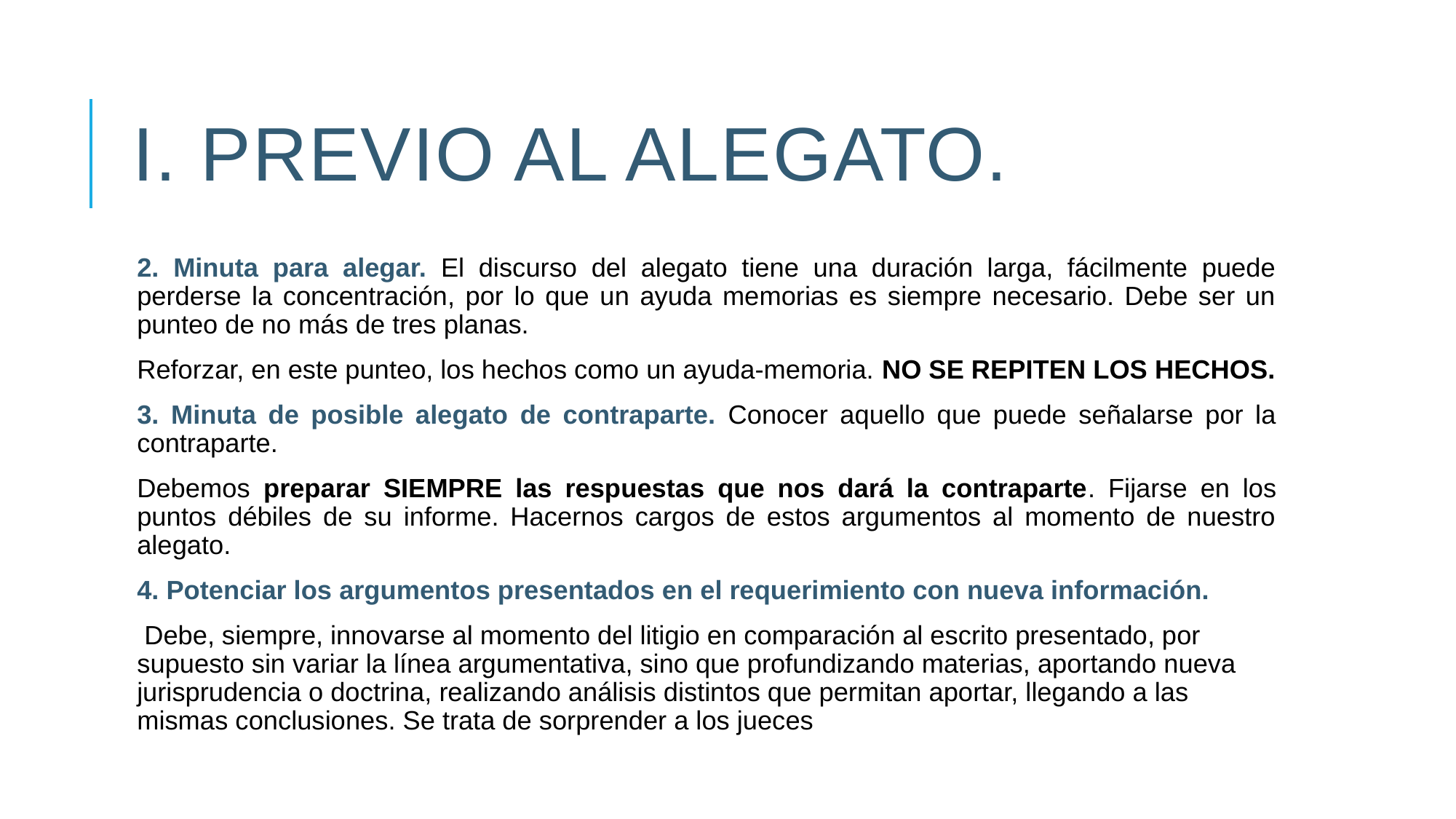

# I. PREVIO AL ALEGATO.
2. Minuta para alegar. El discurso del alegato tiene una duración larga, fácilmente puede perderse la concentración, por lo que un ayuda memorias es siempre necesario. Debe ser un punteo de no más de tres planas.
Reforzar, en este punteo, los hechos como un ayuda-memoria. NO SE REPITEN LOS HECHOS.
3. Minuta de posible alegato de contraparte. Conocer aquello que puede señalarse por la contraparte.
Debemos preparar SIEMPRE las respuestas que nos dará la contraparte. Fijarse en los puntos débiles de su informe. Hacernos cargos de estos argumentos al momento de nuestro alegato.
4. Potenciar los argumentos presentados en el requerimiento con nueva información.
 Debe, siempre, innovarse al momento del litigio en comparación al escrito presentado, por supuesto sin variar la línea argumentativa, sino que profundizando materias, aportando nueva jurisprudencia o doctrina, realizando análisis distintos que permitan aportar, llegando a las mismas conclusiones. Se trata de sorprender a los jueces